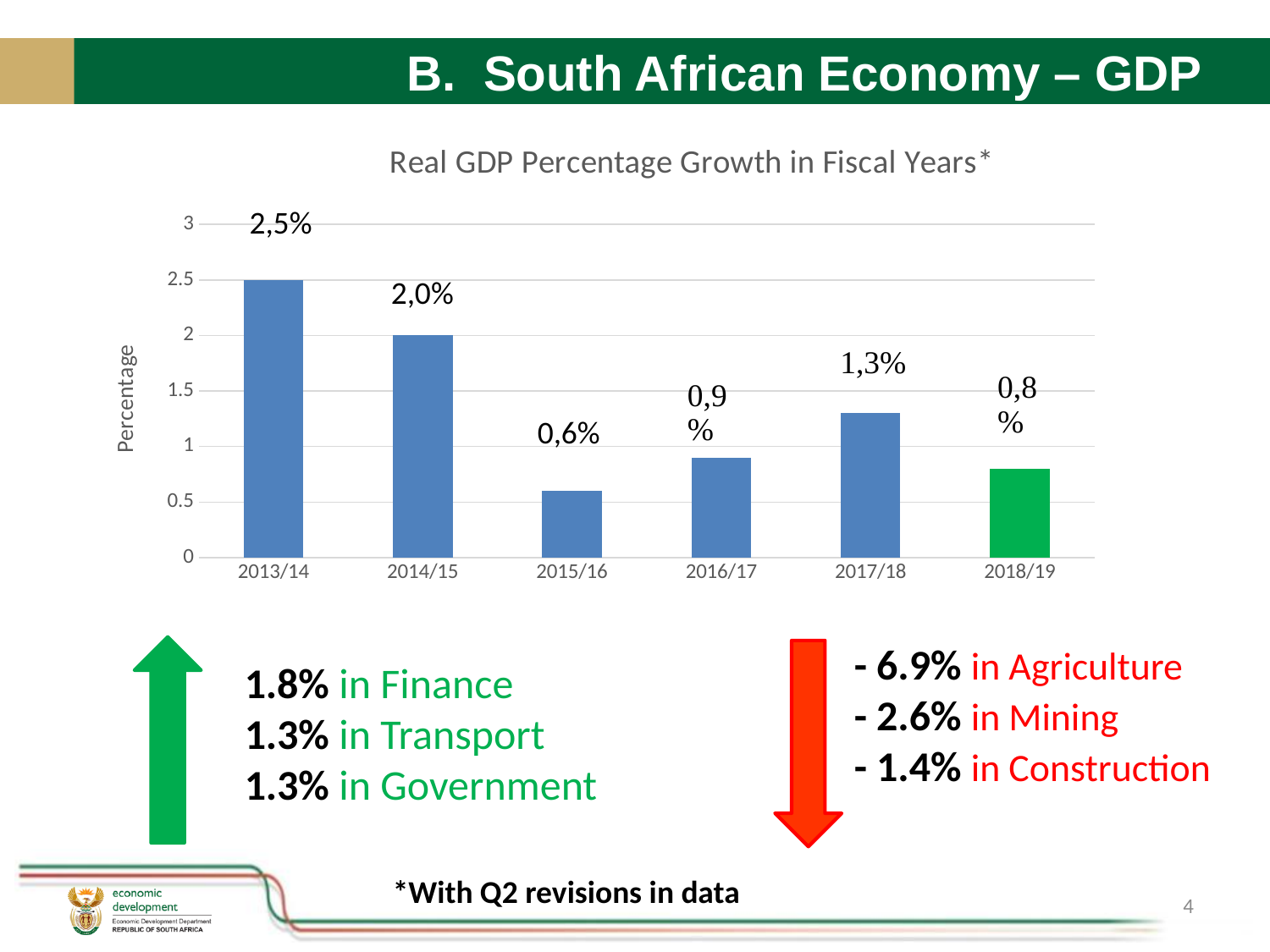

# B.  South African Economy – GDP

### Chart: Real GDP Percentage Growth in Fiscal Years*

| Category | Real GDP Percentage Growth |
|---|---|
| 2013/14 | 2.5 |
| 2014/15 | 2.0 |
| 2015/16 | 0.6 |
| 2016/17 | 0.9 |
| 2017/18 | 1.3 |
| 2018/19 | 0.8 |
2,5%
2,0%
0,6%
- 6.9% in Agriculture
- 2.6% in Mining
- 1.4% in Construction

1.8% in Finance
1.3% in Transport
1.3% in Government
*With Q2 revisions in data
4